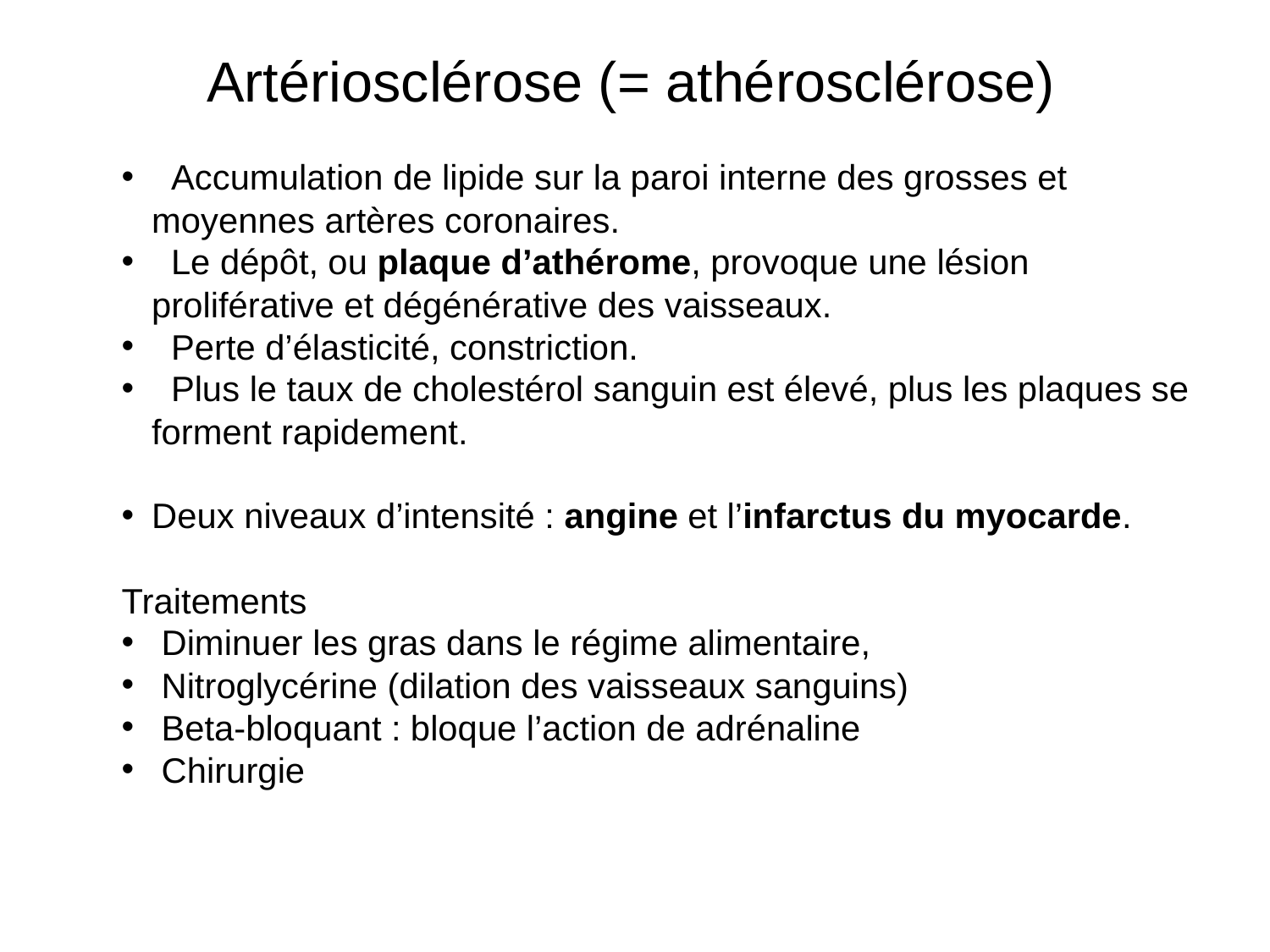

# Artériosclérose (= athérosclérose)
  Accumulation de lipide sur la paroi interne des grosses et moyennes artères coronaires.
  Le dépôt, ou plaque d’athérome, provoque une lésion proliférative et dégénérative des vaisseaux.
  Perte d’élasticité, constriction.
  Plus le taux de cholestérol sanguin est élevé, plus les plaques se forment rapidement.

Deux niveaux d’intensité : angine et l’infarctus du myocarde.

Traitements
 Diminuer les gras dans le régime alimentaire,
 Nitroglycérine (dilation des vaisseaux sanguins)
 Beta-bloquant : bloque l’action de adrénaline
 Chirurgie